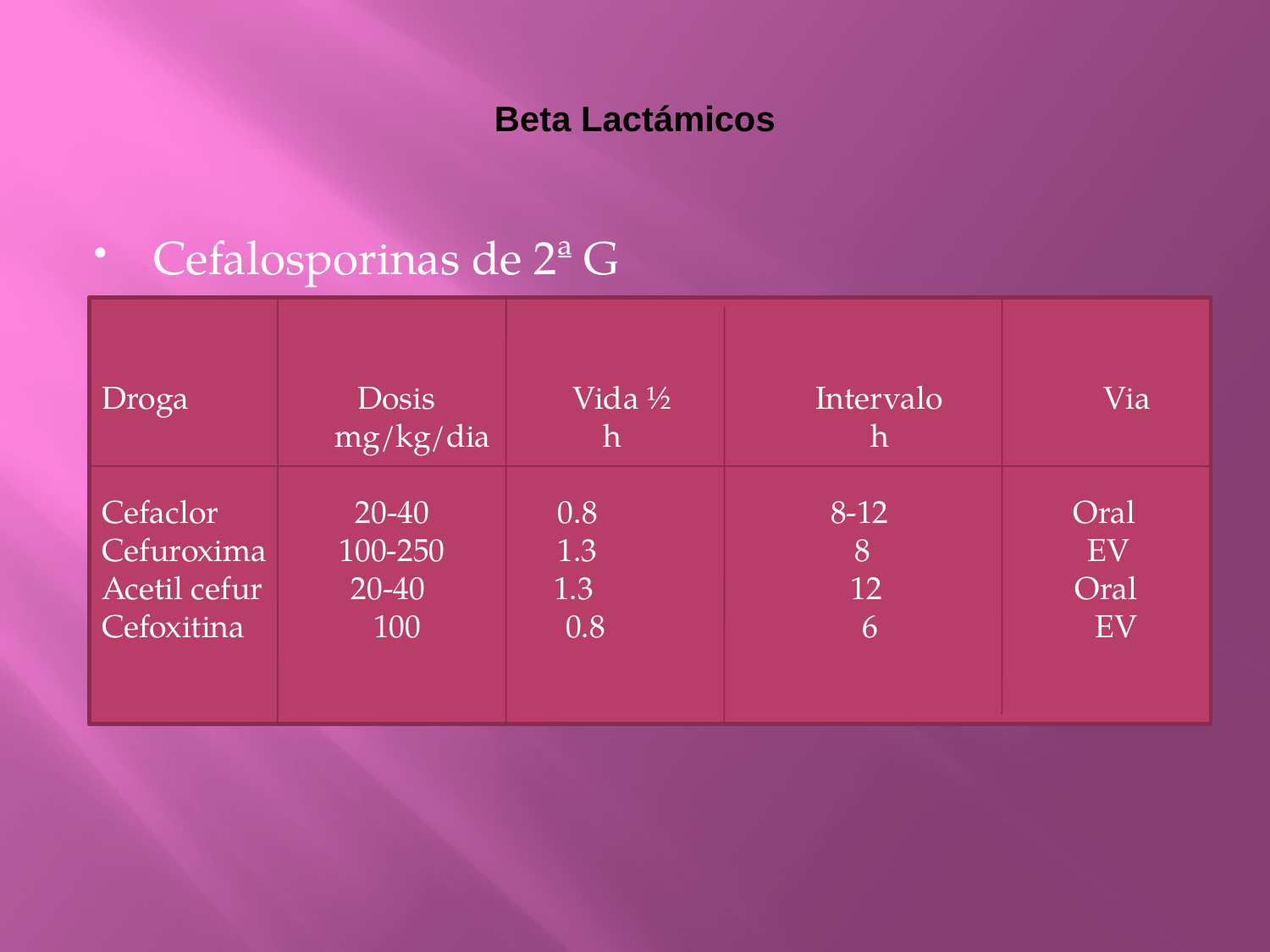

# Beta Lactámicos
Cefalosporinas de 2ª G
Droga                     Dosis                 Vida ½                  Intervalo                    Via
                             mg/kg/dia              h                               h

Cefaclor                 20-40                0.8                             8-12                       Oral
Cefuroxima         100-250              1.3                                8                           EV
Acetil cefur           20-40                1.3                                12                        Oral
Cefoxitina                100                  0.8                                6                           EV

FC y dosificación comparada de las cefalosporinas de 2ª G
Droga                     Dosis                 Vida ½                  Intervalo                    Via
                             mg/kg/dia              h                               h

Cefaclor                 20-40                0.8                             8-12                       Oral
Cefuroxima         100-250              1.3                                8                           EV
Acetil cefur           20-40                1.3                                12                        Oral
Cefoxitina                100                  0.8                                6                           EV